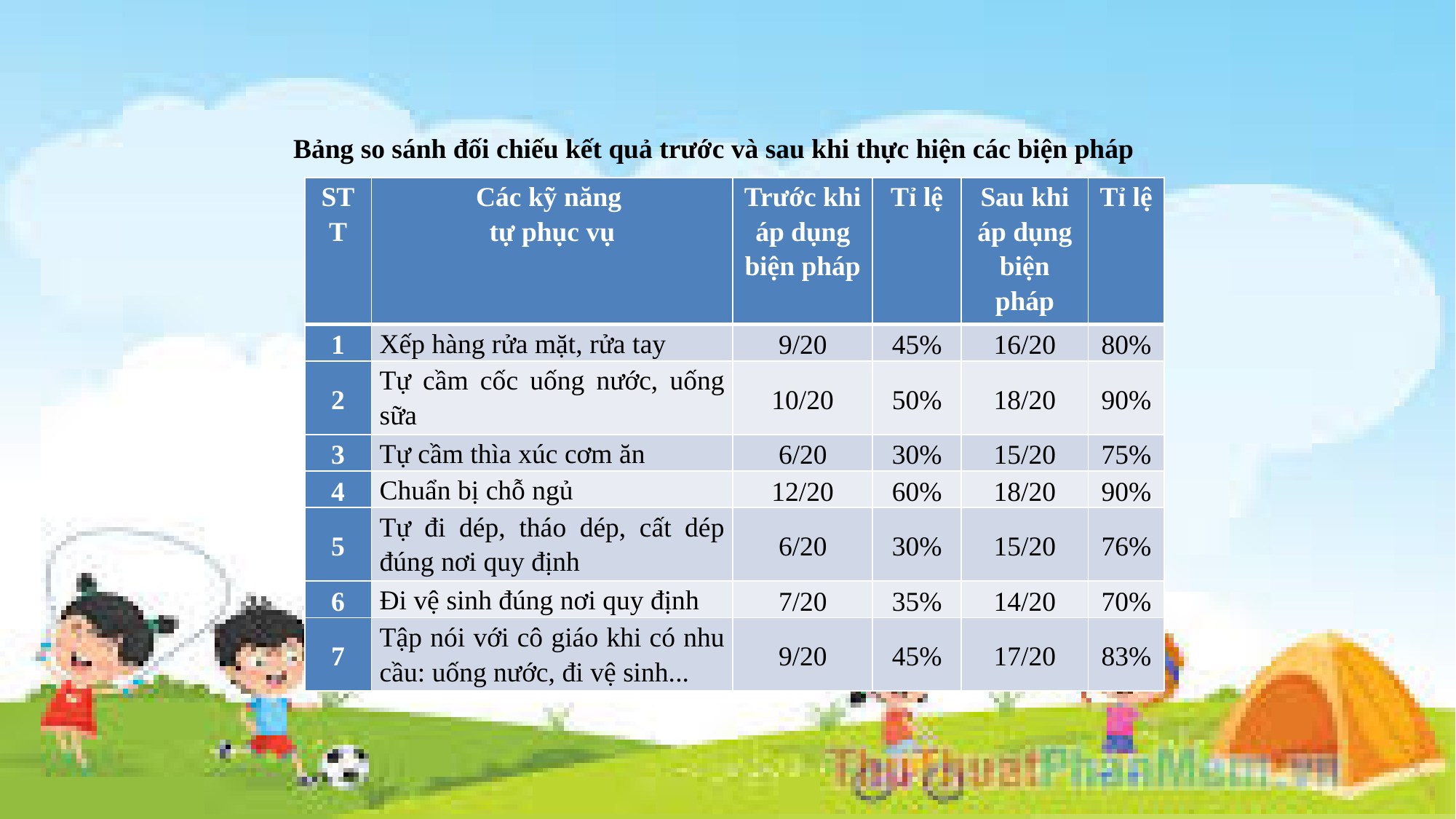

Bảng so sánh đối chiếu kết quả trước và sau khi thực hiện các biện pháp

| STT | Các kỹ năng tự phục vụ | Trước khi áp dụng biện pháp | Tỉ lệ | Sau khi áp dụng biện pháp | Tỉ lệ |
| --- | --- | --- | --- | --- | --- |
| 1 | Xếp hàng rửa mặt, rửa tay | 9/20 | 45% | 16/20 | 80% |
| 2 | Tự cầm cốc uống nước, uống sữa | 10/20 | 50% | 18/20 | 90% |
| 3 | Tự cầm thìa xúc cơm ăn | 6/20 | 30% | 15/20 | 75% |
| 4 | Chuẩn bị chỗ ngủ | 12/20 | 60% | 18/20 | 90% |
| 5 | Tự đi dép, tháo dép, cất dép đúng nơi quy định | 6/20 | 30% | 15/20 | 76% |
| 6 | Đi vệ sinh đúng nơi quy định | 7/20 | 35% | 14/20 | 70% |
| 7 | Tập nói với cô giáo khi có nhu cầu: uống nước, đi vệ sinh... | 9/20 | 45% | 17/20 | 83% |